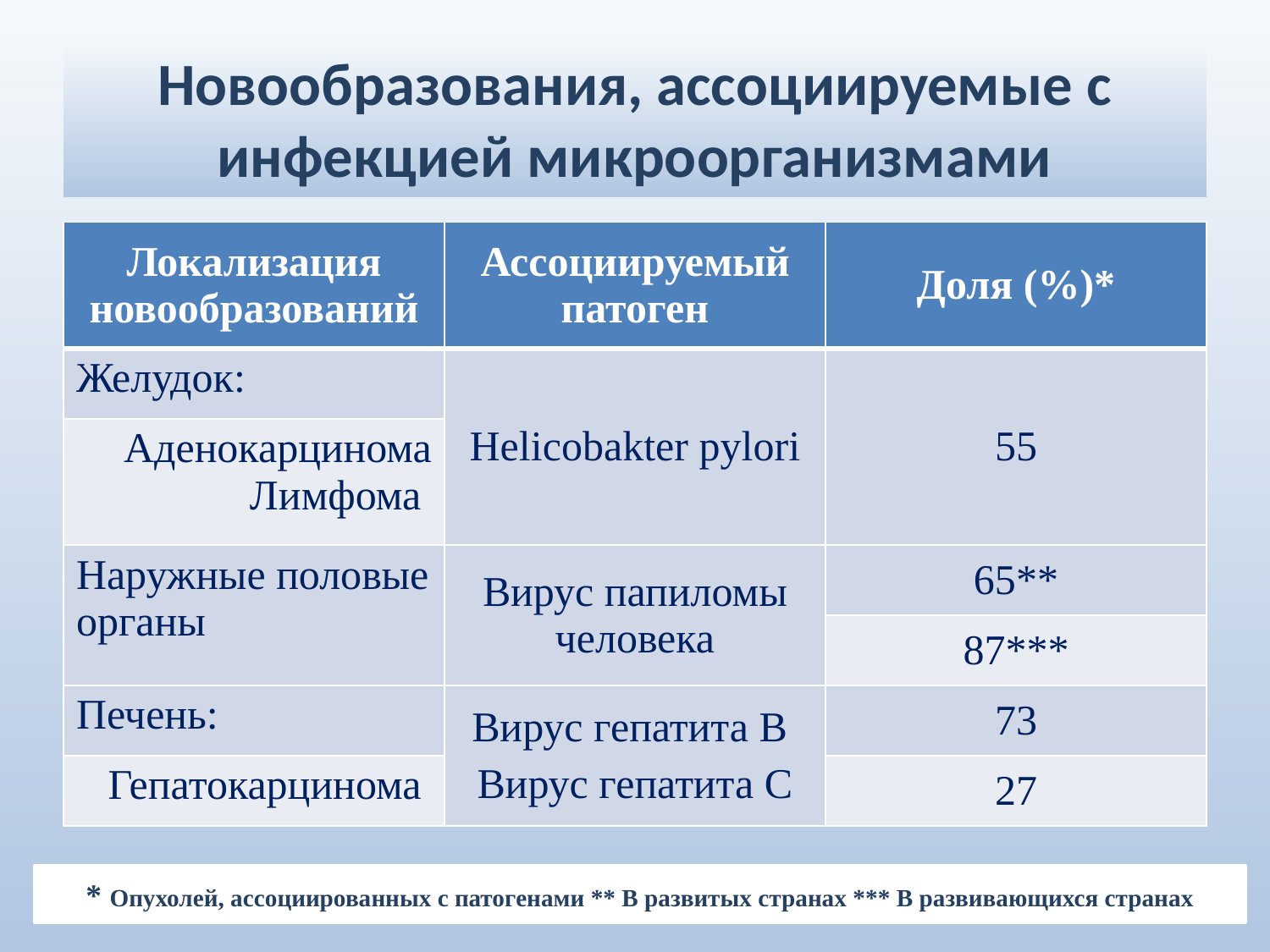

# Новообразования, ассоциируемые с инфекцией микроорганизмами
| Локализация новообразований | Ассоциируемый патоген | Доля (%)\* |
| --- | --- | --- |
| Желудок: | Helicobakter pylori | 55 |
| Аденокарцинома Лимфома |  |  |
| Наружные половые органы | Вирус папиломы человека | 65\*\* |
|  |  | 87\*\*\* |
| Печень: | Вирус гепатита В Вирус гепатита С | 73 |
| Гепатокарцинома |  | 27 |
* Опухолей, ассоциированных с патогенами ** В развитых странах *** В развивающихся странах